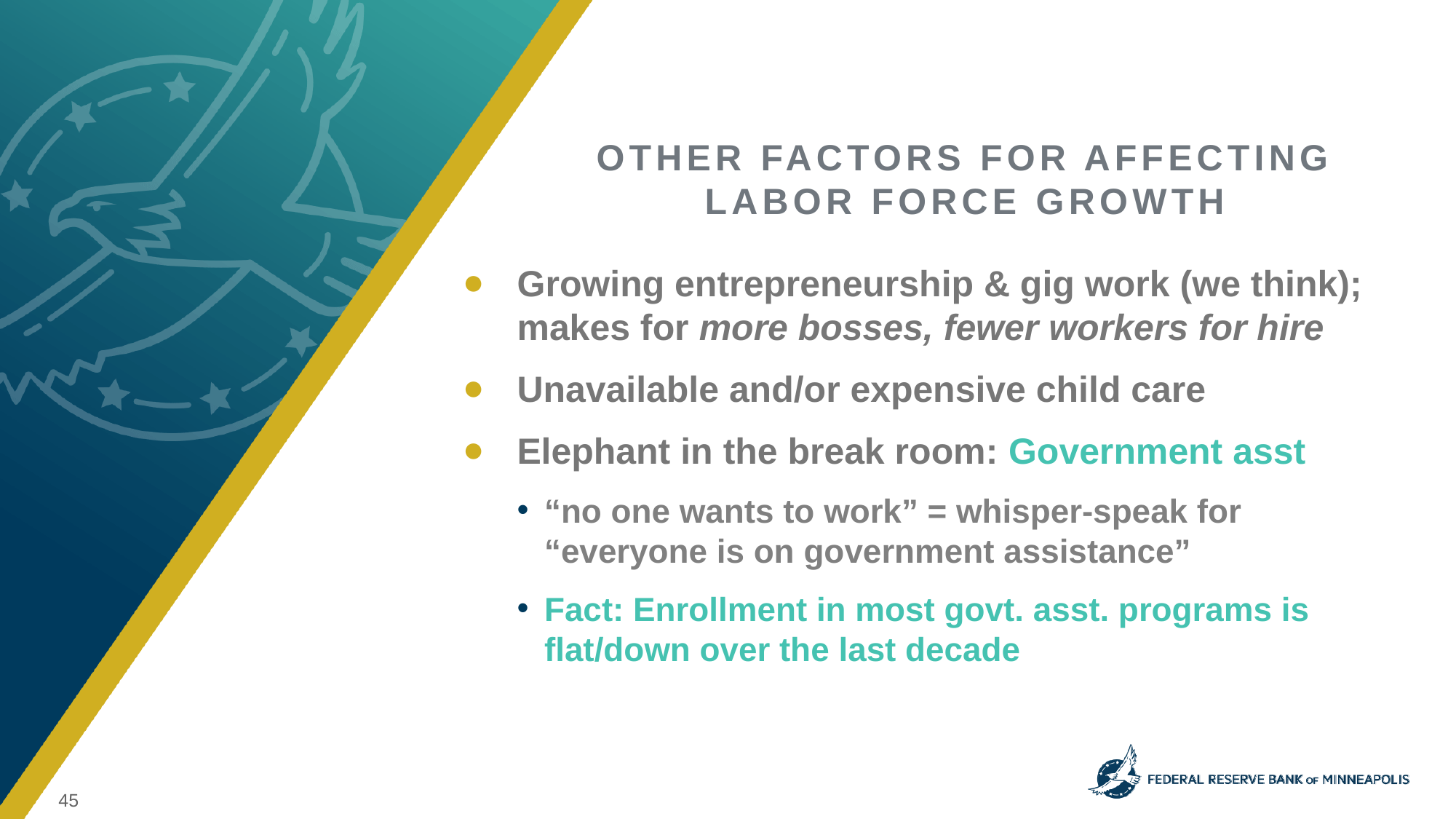

# Other factors for affecting labor force growth
Growing entrepreneurship & gig work (we think); makes for more bosses, fewer workers for hire
Unavailable and/or expensive child care
Elephant in the break room: Government asst
“no one wants to work” = whisper-speak for “everyone is on government assistance”
Fact: Enrollment in most govt. asst. programs is flat/down over the last decade
45